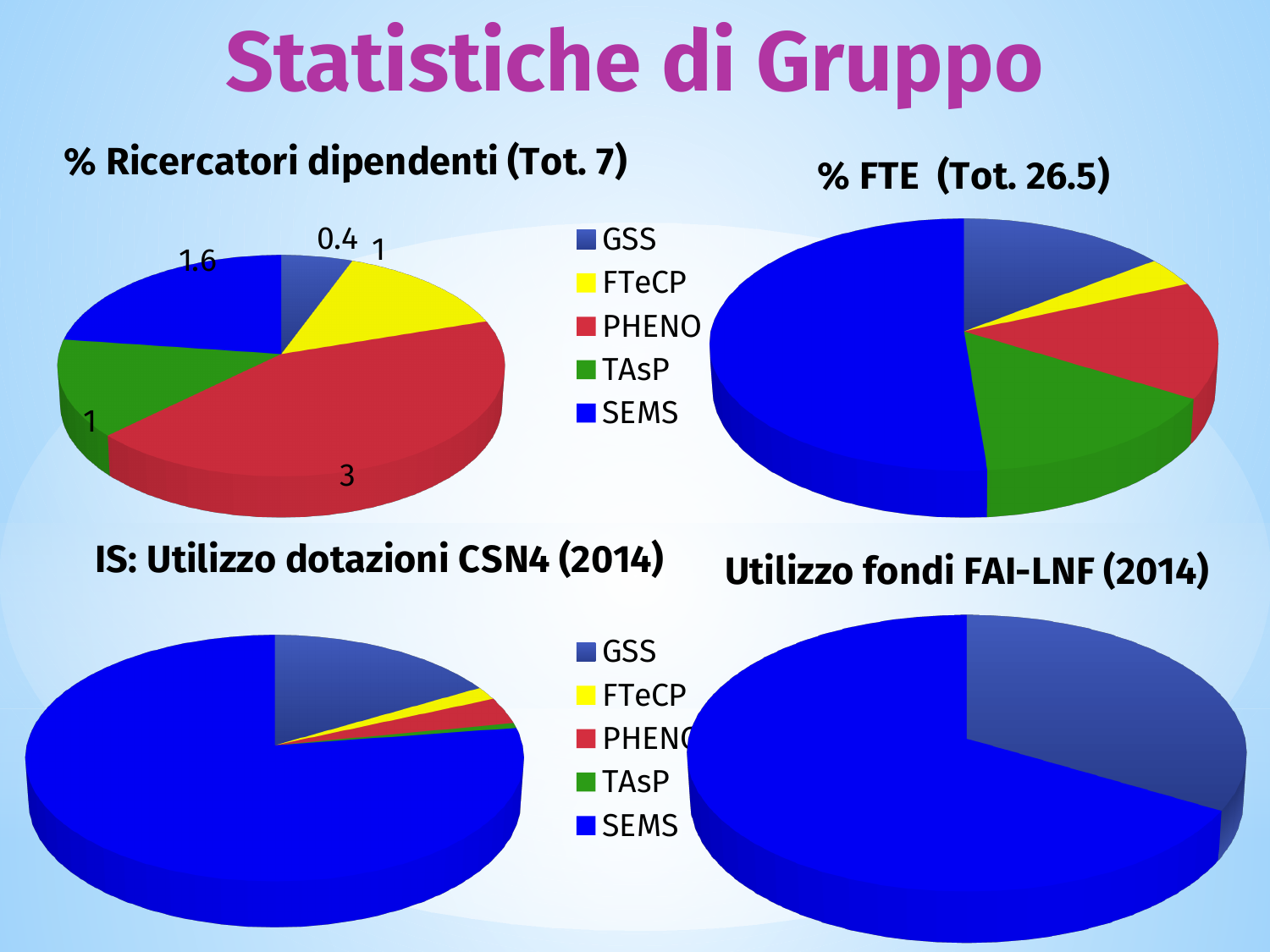

# Statistiche di Gruppo

[unsupported chart]

[unsupported chart]

[unsupported chart]

[unsupported chart]